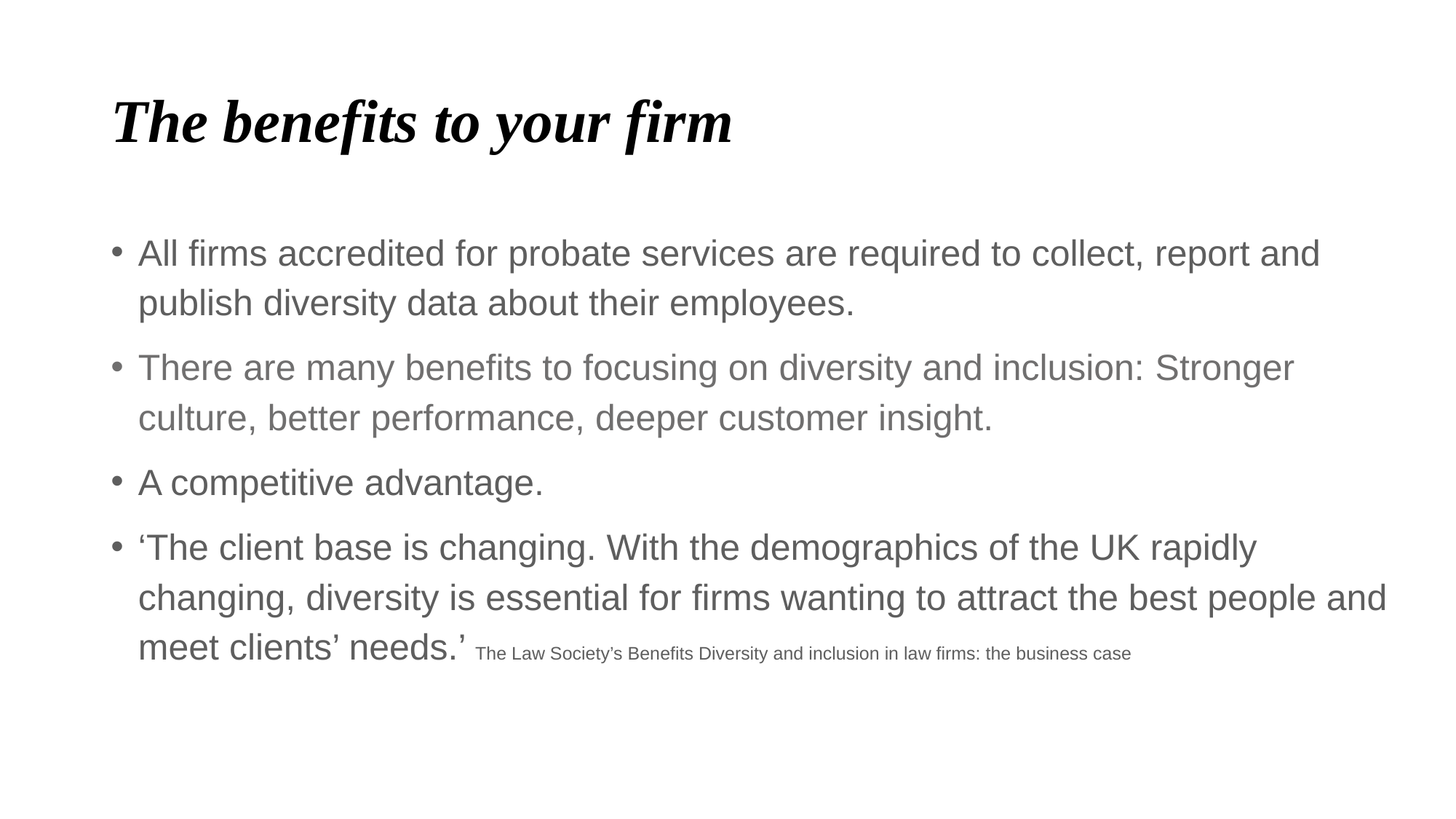

# The benefits to your firm
All firms accredited for probate services are required to collect, report and publish diversity data about their employees.
There are many benefits to focusing on diversity and inclusion: Stronger culture, better performance, deeper customer insight.
A competitive advantage.
‘The client base is changing. With the demographics of the UK rapidly changing, diversity is essential for firms wanting to attract the best people and meet clients’ needs.’ The Law Society’s Benefits Diversity and inclusion in law firms: the business case